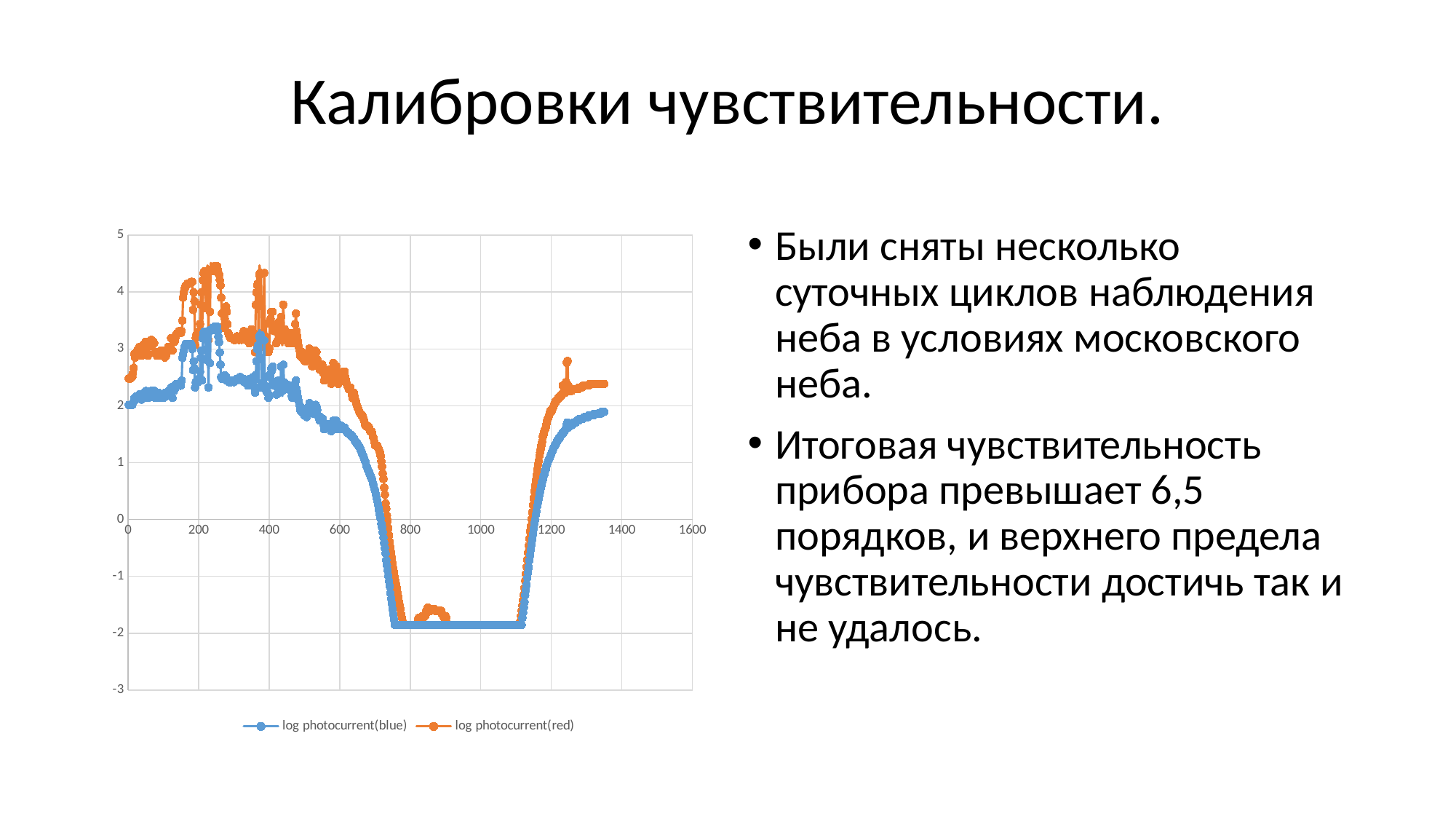

# Калибровки чувствительности.

### Chart

| Category | log photocurrent(blue) | log photocurrent(red) |
|---|---|---|
Были сняты несколько суточных циклов наблюдения неба в условиях московского неба.
Итоговая чувствительность прибора превышает 6,5 порядков, и верхнего предела чувствительности достичь так и не удалось.